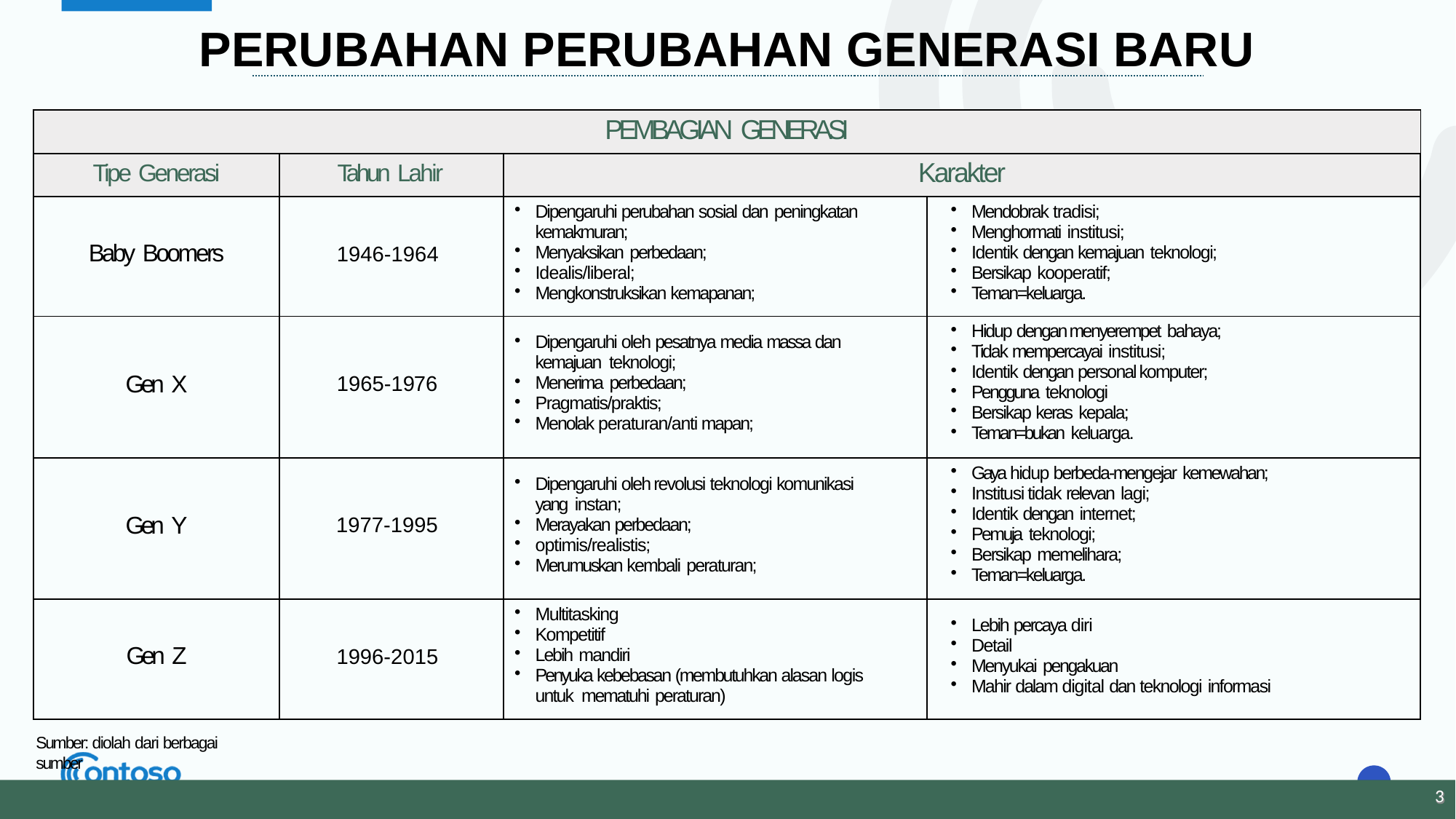

# PERUBAHAN PERUBAHAN GENERASI BARU

| PEMBAGIAN GENERASI |  |  |  |
| --- | --- | --- | --- |
| Tipe Generasi | Tahun Lahir | Karakter |  |
| Baby Boomers | 1946-1964 | Dipengaruhi perubahan sosial dan peningkatan kemakmuran; Menyaksikan perbedaan; Idealis/liberal; Mengkonstruksikan kemapanan; | Mendobrak tradisi; Menghormati institusi; Identik dengan kemajuan teknologi; Bersikap kooperatif; Teman=keluarga. |
| Gen X | 1965-1976 | Dipengaruhi oleh pesatnya media massa dan kemajuan teknologi; Menerima perbedaan; Pragmatis/praktis; Menolak peraturan/anti mapan; | Hidup dengan menyerempet bahaya; Tidak mempercayai institusi; Identik dengan personal komputer; Pengguna teknologi Bersikap keras kepala; Teman=bukan keluarga. |
| Gen Y | 1977-1995 | Dipengaruhi oleh revolusi teknologi komunikasi yang instan; Merayakan perbedaan; optimis/realistis; Merumuskan kembali peraturan; | Gaya hidup berbeda-mengejar kemewahan; Institusi tidak relevan lagi; Identik dengan internet; Pemuja teknologi; Bersikap memelihara; Teman=keluarga. |
| Gen Z | 1996-2015 | Multitasking Kompetitif Lebih mandiri Penyuka kebebasan (membutuhkan alasan logis untuk mematuhi peraturan) | Lebih percaya diri Detail Menyukai pengakuan Mahir dalam digital dan teknologi informasi |
Sumber: diolah dari berbagai sumber

3
3